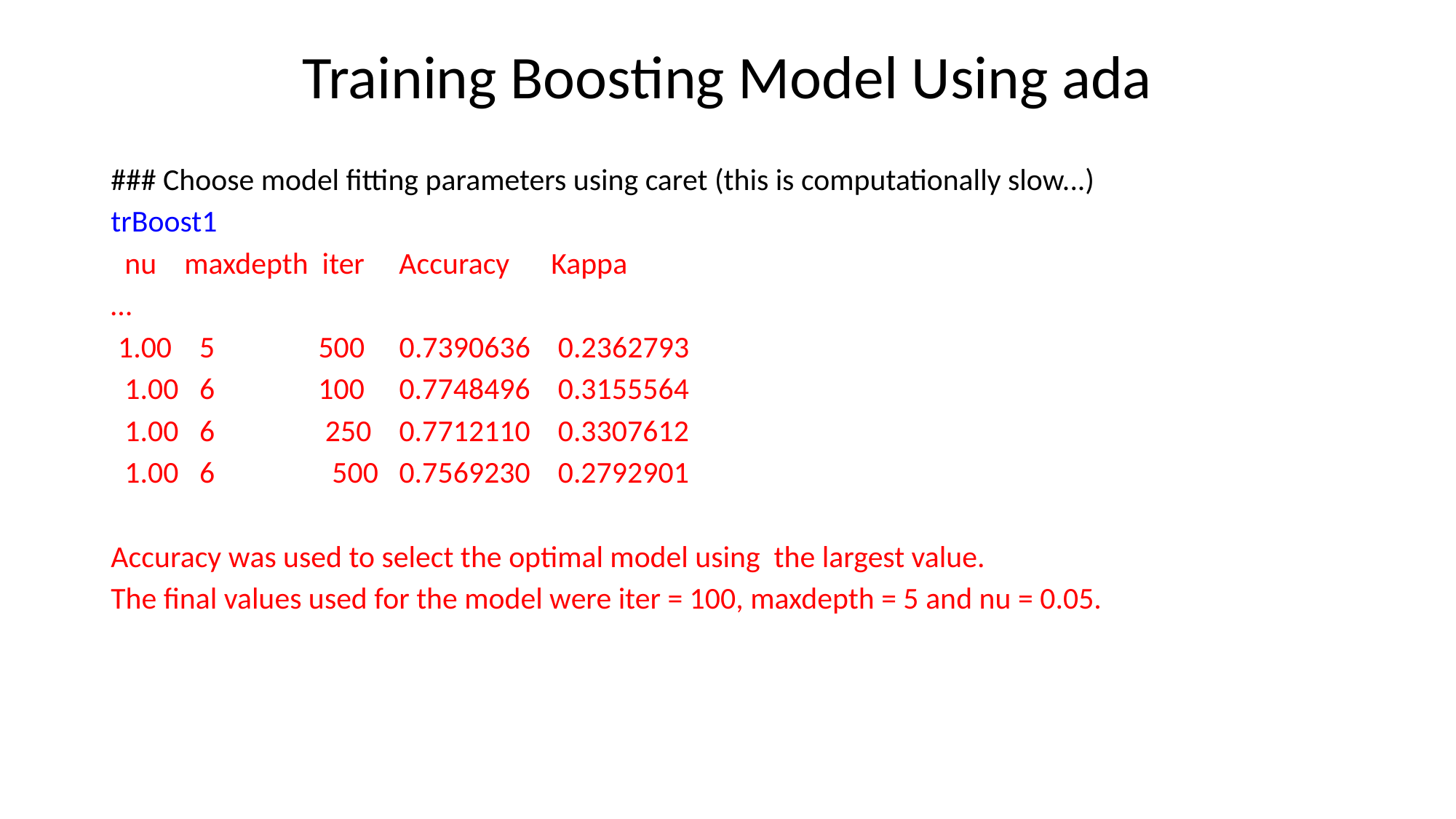

# Training Boosting Model Using ada
### Choose model fitting parameters using caret (this is computationally slow...)
trBoost1
  nu    maxdepth  iter     Accuracy      Kappa
…
 1.00    5               500     0.7390636    0.2362793
  1.00   6               100     0.7748496    0.3155564
  1.00   6                250    0.7712110    0.3307612
  1.00   6                 500   0.7569230    0.2792901

Accuracy was used to select the optimal model using  the largest value.
The final values used for the model were iter = 100, maxdepth = 5 and nu = 0.05.